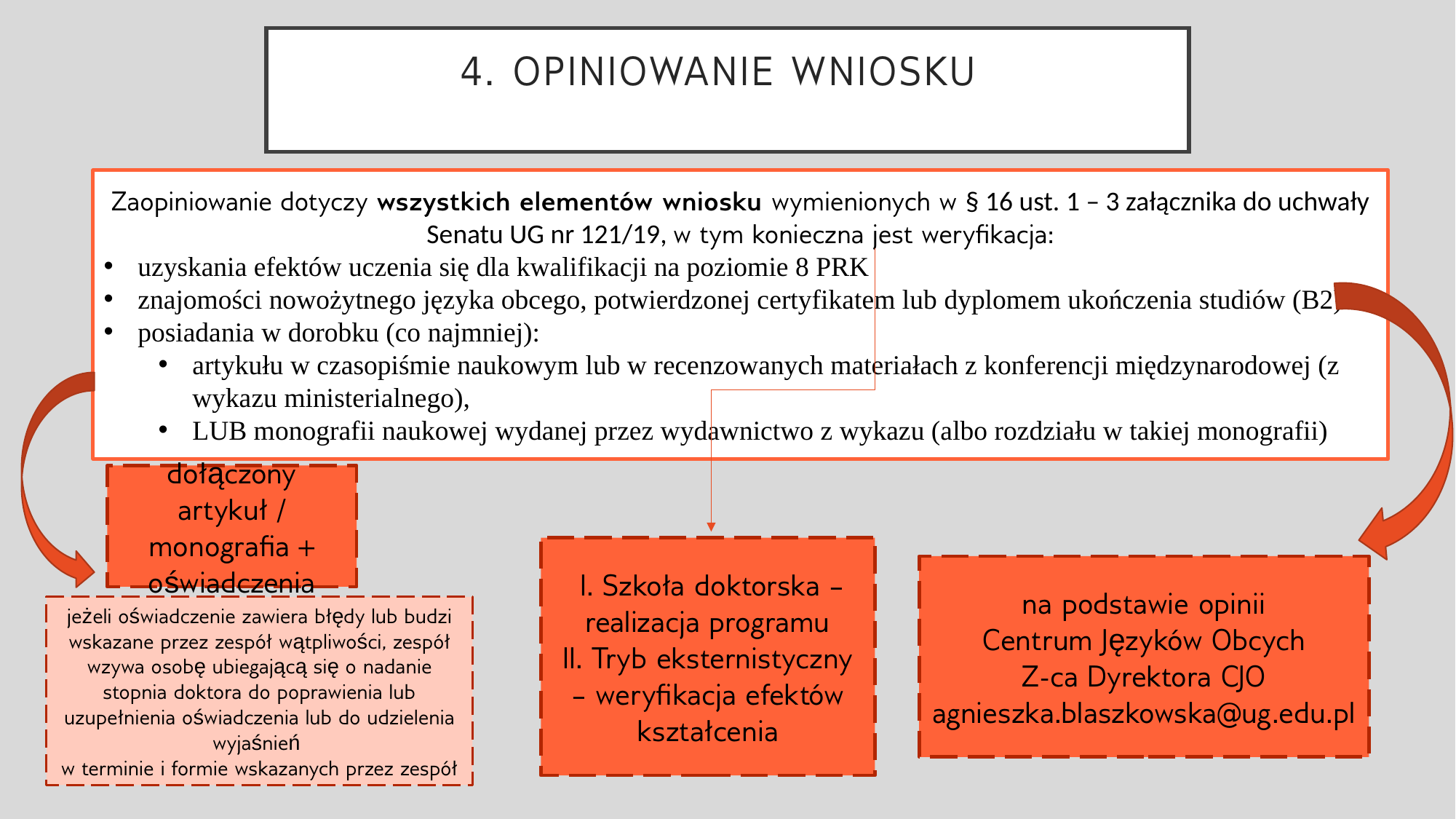

# 4. opiniowanie WNIOSKU
Zaopiniowanie dotyczy wszystkich elementów wniosku wymienionych w § 16 ust. 1 – 3 załącznika do uchwały Senatu UG nr 121/19, w tym konieczna jest weryfikacja:
uzyskania efektów uczenia się dla kwalifikacji na poziomie 8 PRK
znajomości nowożytnego języka obcego, potwierdzonej certyfikatem lub dyplomem ukończenia studiów (B2)
posiadania w dorobku (co najmniej):
artykułu w czasopiśmie naukowym lub w recenzowanych materiałach z konferencji międzynarodowej (z wykazu ministerialnego),
LUB monografii naukowej wydanej przez wydawnictwo z wykazu (albo rozdziału w takiej monografii)

dołączony artykuł / monografia + oświadczenia
 I. Szkoła doktorska – realizacja programu
II. Tryb eksternistyczny – weryfikacja efektów kształcenia
 na podstawie opinii
Centrum Języków Obcych
Z-ca Dyrektora CJO
agnieszka.blaszkowska@ug.edu.pl
jeżeli oświadczenie zawiera błędy lub budzi wskazane przez zespół wątpliwości, zespół wzywa osobę ubiegającą się o nadanie stopnia doktora do poprawienia lub uzupełnienia oświadczenia lub do udzielenia wyjaśnień
w terminie i formie wskazanych przez zespół